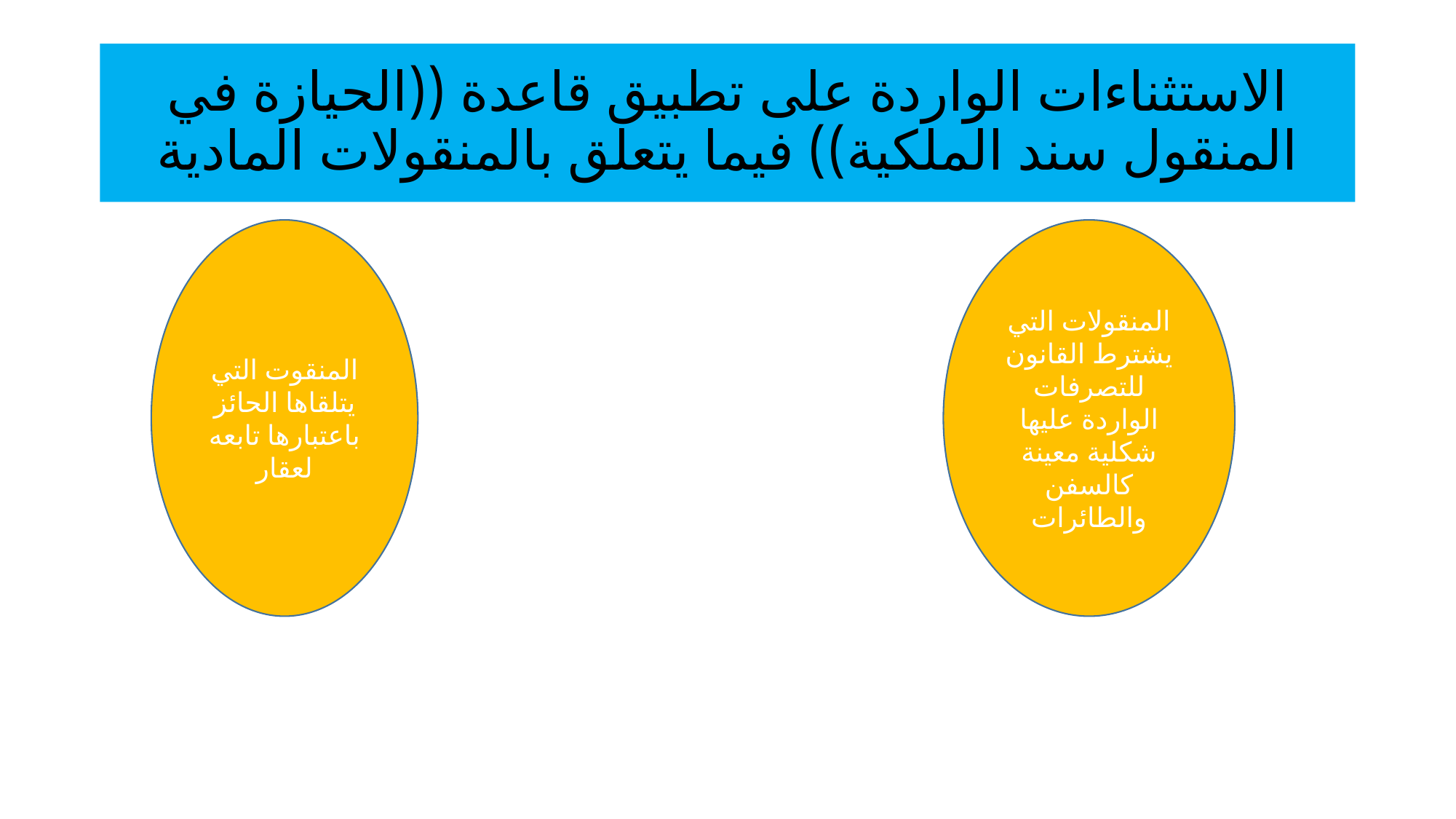

# الاستثناءات الواردة على تطبيق قاعدة ((الحيازة في المنقول سند الملكية)) فيما يتعلق بالمنقولات المادية

المنقوت التي يتلقاها الحائز باعتبارها تابعه لعقار
المنقولات التي يشترط القانون للتصرفات الواردة عليها شكلية معينة كالسفن والطائرات